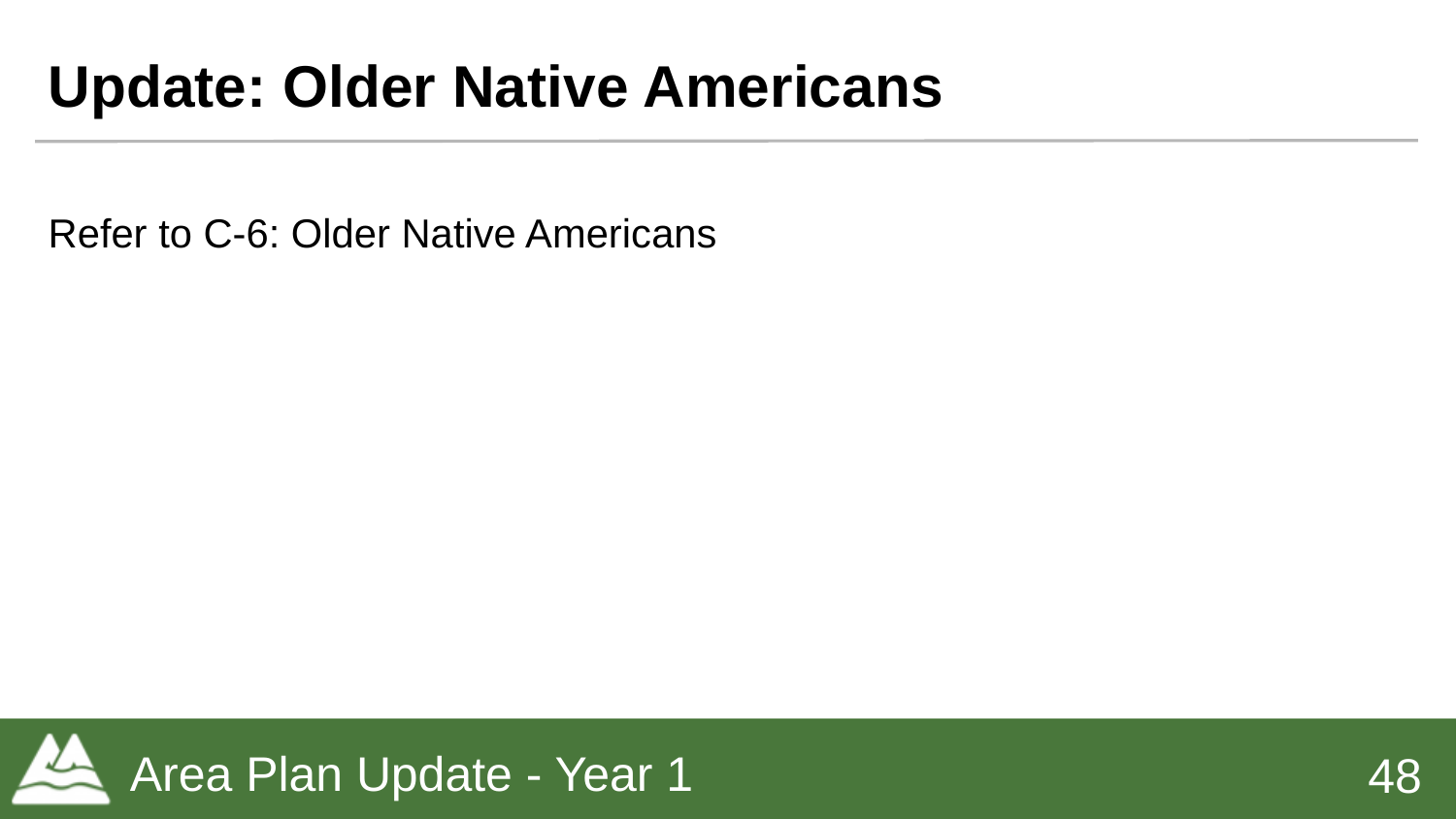

# Update: Older Native Americans

Refer to C-6: Older Native Americans
Area Plan Update - Year 1
48